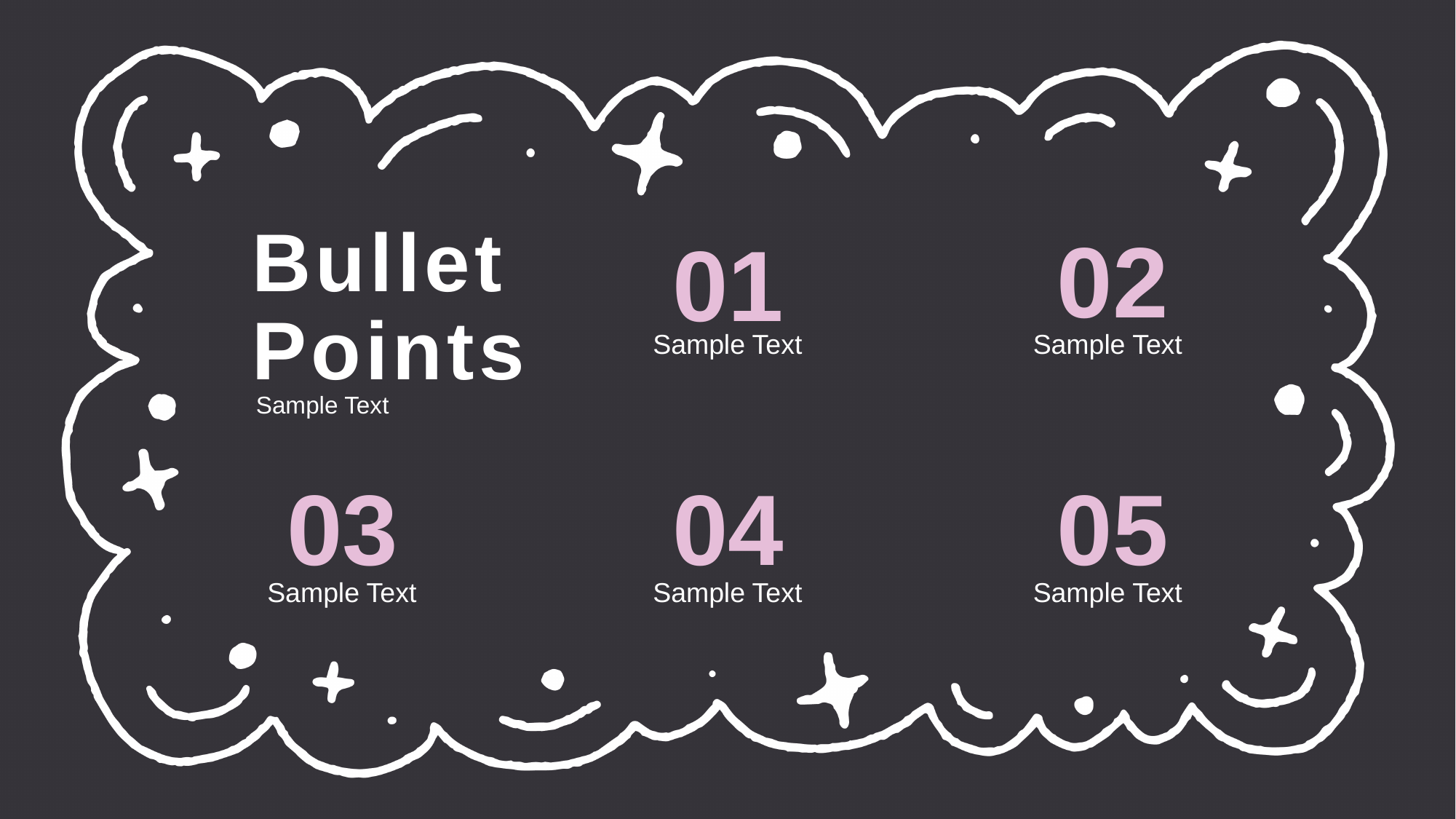

# Bullet Points
02
01
Sample Text

Sample Text

Sample Text
03
04
05
Sample Text

Sample Text

Sample Text